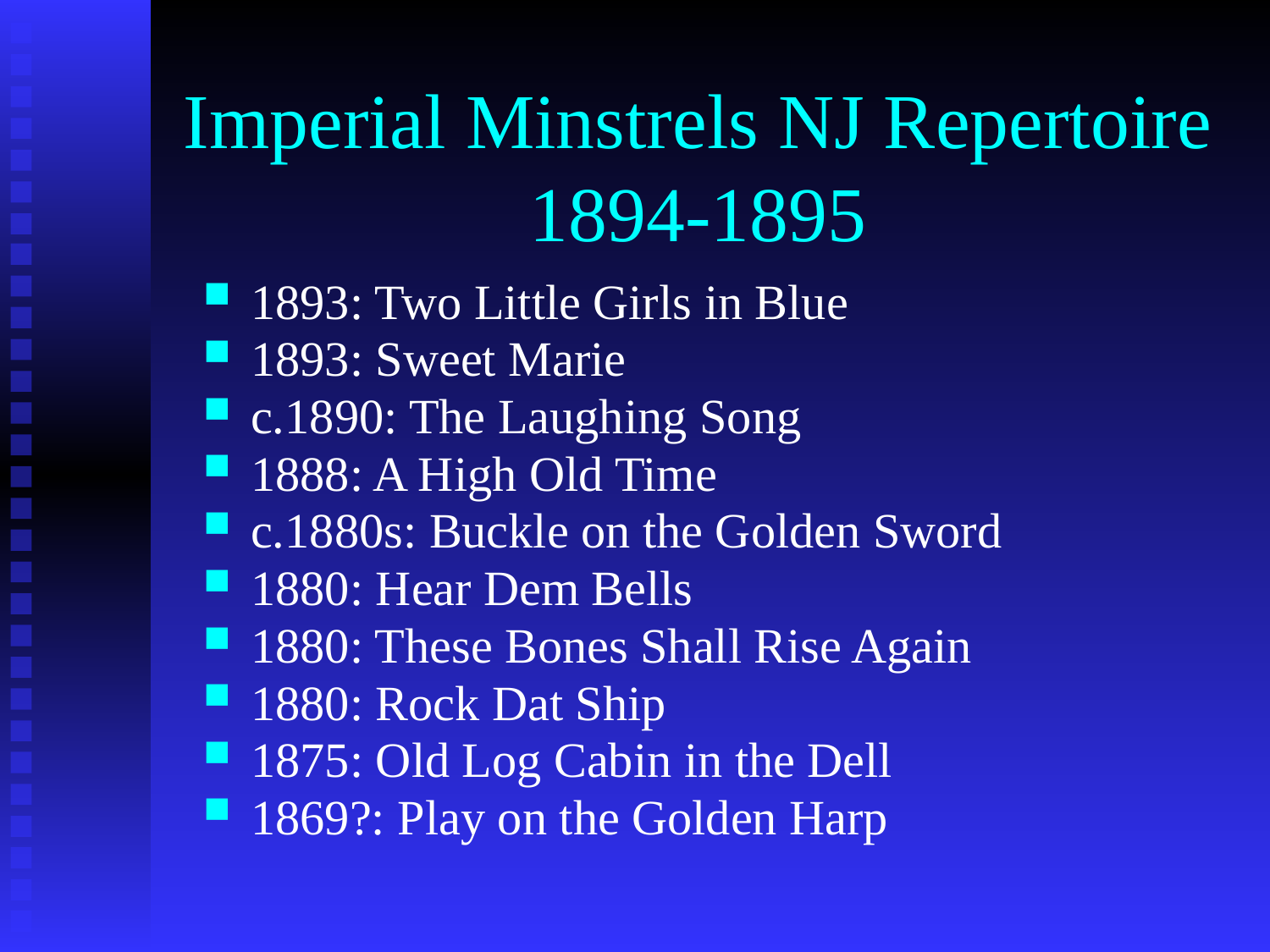

# Imperial Minstrels NJ Repertoire 1894-1895
1893: Two Little Girls in Blue
1893: Sweet Marie
c.1890: The Laughing Song
1888: A High Old Time
c.1880s: Buckle on the Golden Sword
1880: Hear Dem Bells
1880: These Bones Shall Rise Again
1880: Rock Dat Ship
1875: Old Log Cabin in the Dell
1869?: Play on the Golden Harp